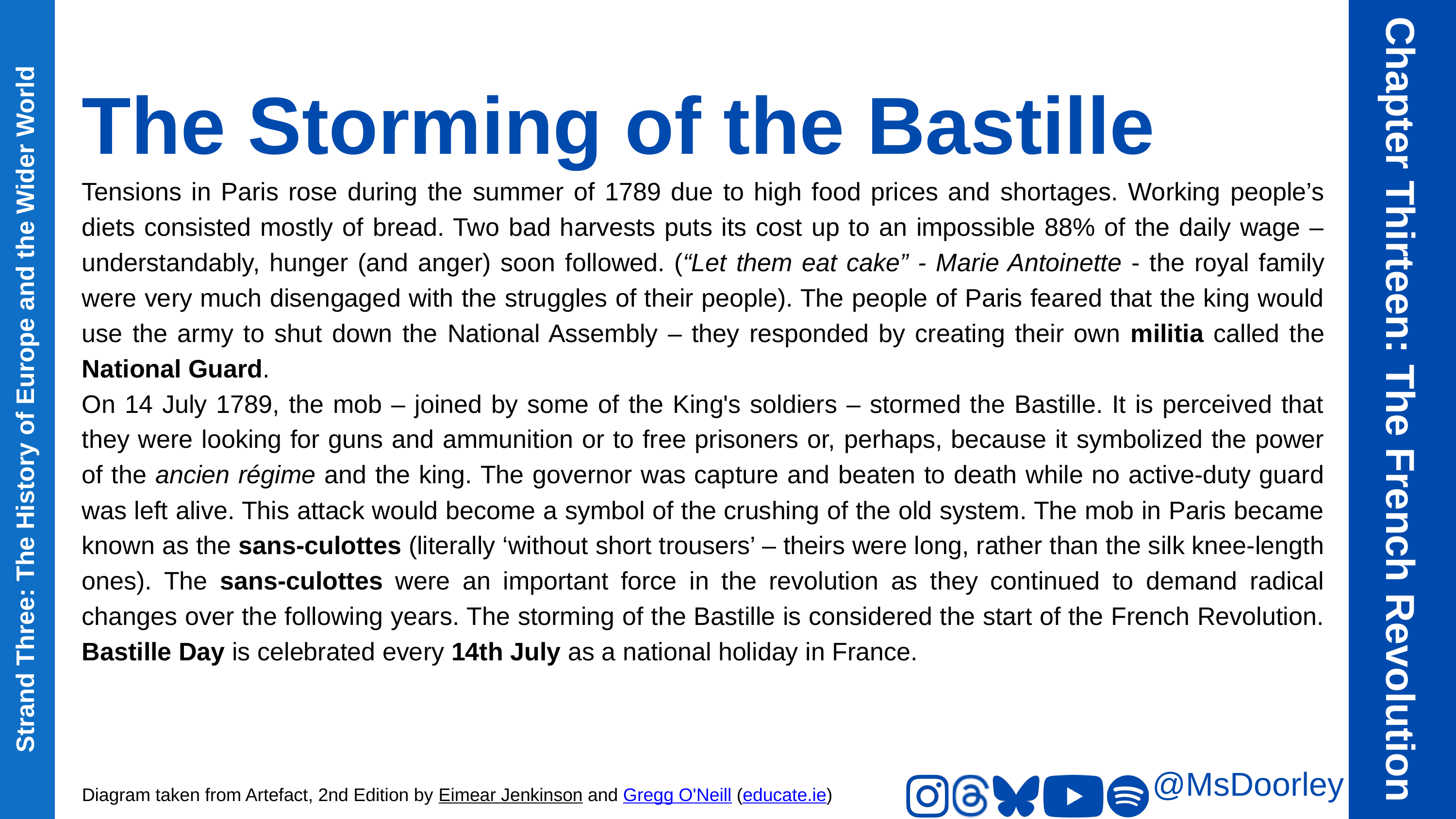

The Storming of the Bastille
Tensions in Paris rose during the summer of 1789 due to high food prices and shortages. Working people’s diets consisted mostly of bread. Two bad harvests puts its cost up to an impossible 88% of the daily wage – understandably, hunger (and anger) soon followed. (“Let them eat cake” - Marie Antoinette - the royal family were very much disengaged with the struggles of their people). The people of Paris feared that the king would use the army to shut down the National Assembly – they responded by creating their own militia called the National Guard.
On 14 July 1789, the mob – joined by some of the King's soldiers – stormed the Bastille. It is perceived that they were looking for guns and ammunition or to free prisoners or, perhaps, because it symbolized the power of the ancien régime and the king. The governor was capture and beaten to death while no active-duty guard was left alive. This attack would become a symbol of the crushing of the old system. The mob in Paris became known as the sans-culottes (literally ‘without short trousers’ – theirs were long, rather than the silk knee-length ones). The sans-culottes were an important force in the revolution as they continued to demand radical changes over the following years. The storming of the Bastille is considered the start of the French Revolution. Bastille Day is celebrated every 14th July as a national holiday in France.
Chapter Thirteen: The French Revolution
Strand Three: The History of Europe and the Wider World

@MsDoorley
Diagram taken from Artefact, 2nd Edition by Eimear Jenkinson and Gregg O'Neill (educate.ie)